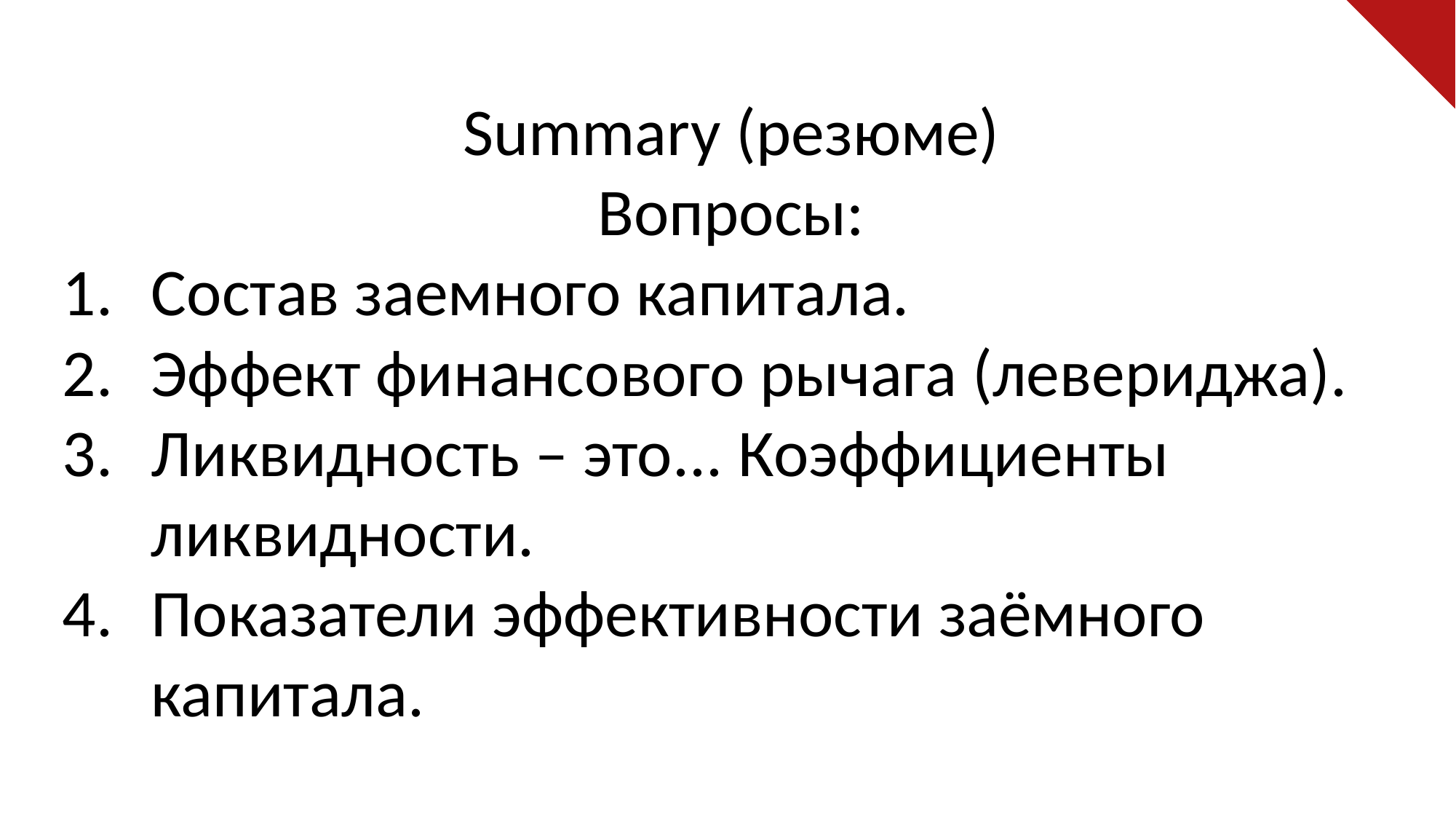

Summary (резюме)
Вопросы:
Состав заемного капитала.
Эффект финансового рычага (левериджа).
Ликвидность – это... Коэффициенты ликвидности.
Показатели эффективности заёмного капитала.